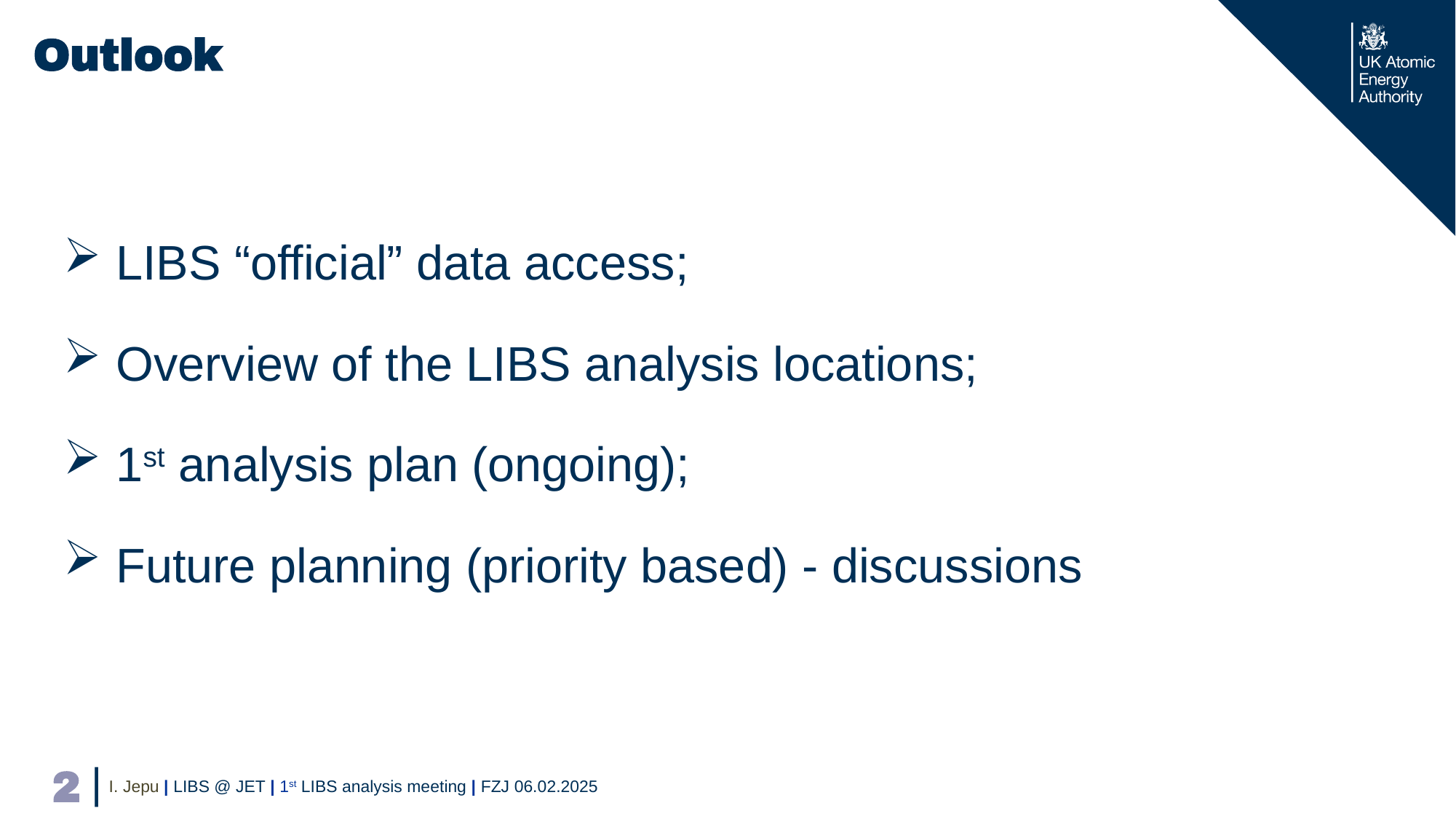

# Outlook
 LIBS “official” data access;
 Overview of the LIBS analysis locations;
 1st analysis plan (ongoing);
 Future planning (priority based) - discussions

2